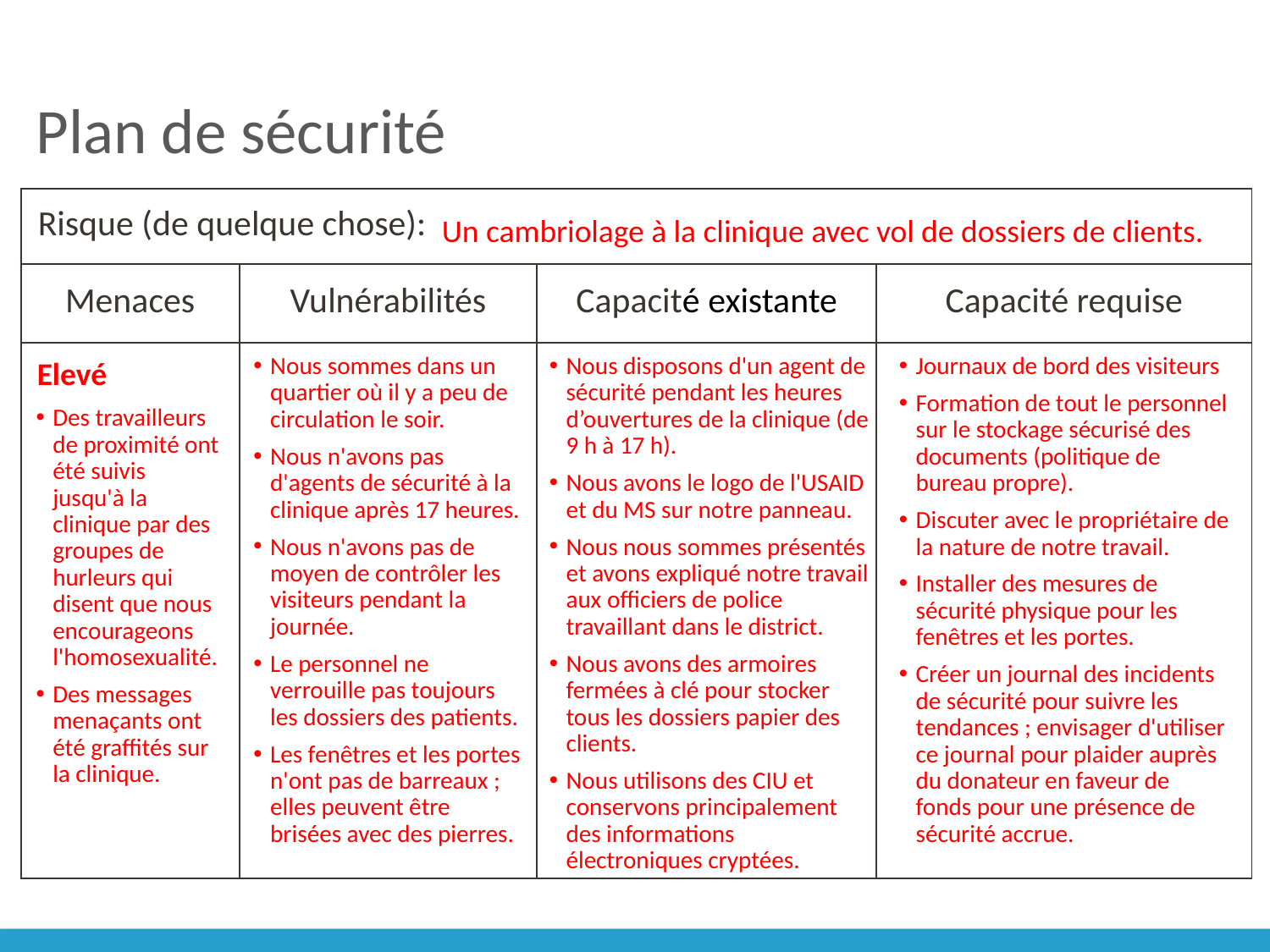

# Plan de sécurité
| Risque (de quelque chose): |  |  |  |
| --- | --- | --- | --- |
| Menaces | Vulnérabilités | Capacité existante | Capacité requise |
|  |  |  |  |
Un cambriolage à la clinique avec vol de dossiers de clients.
Nous sommes dans un quartier où il y a peu de circulation le soir.
Nous n'avons pas d'agents de sécurité à la clinique après 17 heures.
Nous n'avons pas de moyen de contrôler les visiteurs pendant la journée.
Le personnel ne verrouille pas toujours les dossiers des patients.
Les fenêtres et les portes n'ont pas de barreaux ; elles peuvent être brisées avec des pierres.
Nous disposons d'un agent de sécurité pendant les heures d’ouvertures de la clinique (de 9 h à 17 h).
Nous avons le logo de l'USAID et du MS sur notre panneau.
Nous nous sommes présentés et avons expliqué notre travail aux officiers de police travaillant dans le district.
Nous avons des armoires fermées à clé pour stocker tous les dossiers papier des clients.
Nous utilisons des CIU et conservons principalement des informations électroniques cryptées.
Journaux de bord des visiteurs
Formation de tout le personnel sur le stockage sécurisé des documents (politique de bureau propre).
Discuter avec le propriétaire de la nature de notre travail.
Installer des mesures de sécurité physique pour les fenêtres et les portes.
Créer un journal des incidents de sécurité pour suivre les tendances ; envisager d'utiliser ce journal pour plaider auprès du donateur en faveur de fonds pour une présence de sécurité accrue.
Elevé
Des travailleurs de proximité ont été suivis jusqu'à la clinique par des groupes de hurleurs qui disent que nous encourageons l'homosexualité.
Des messages menaçants ont été graffités sur la clinique.